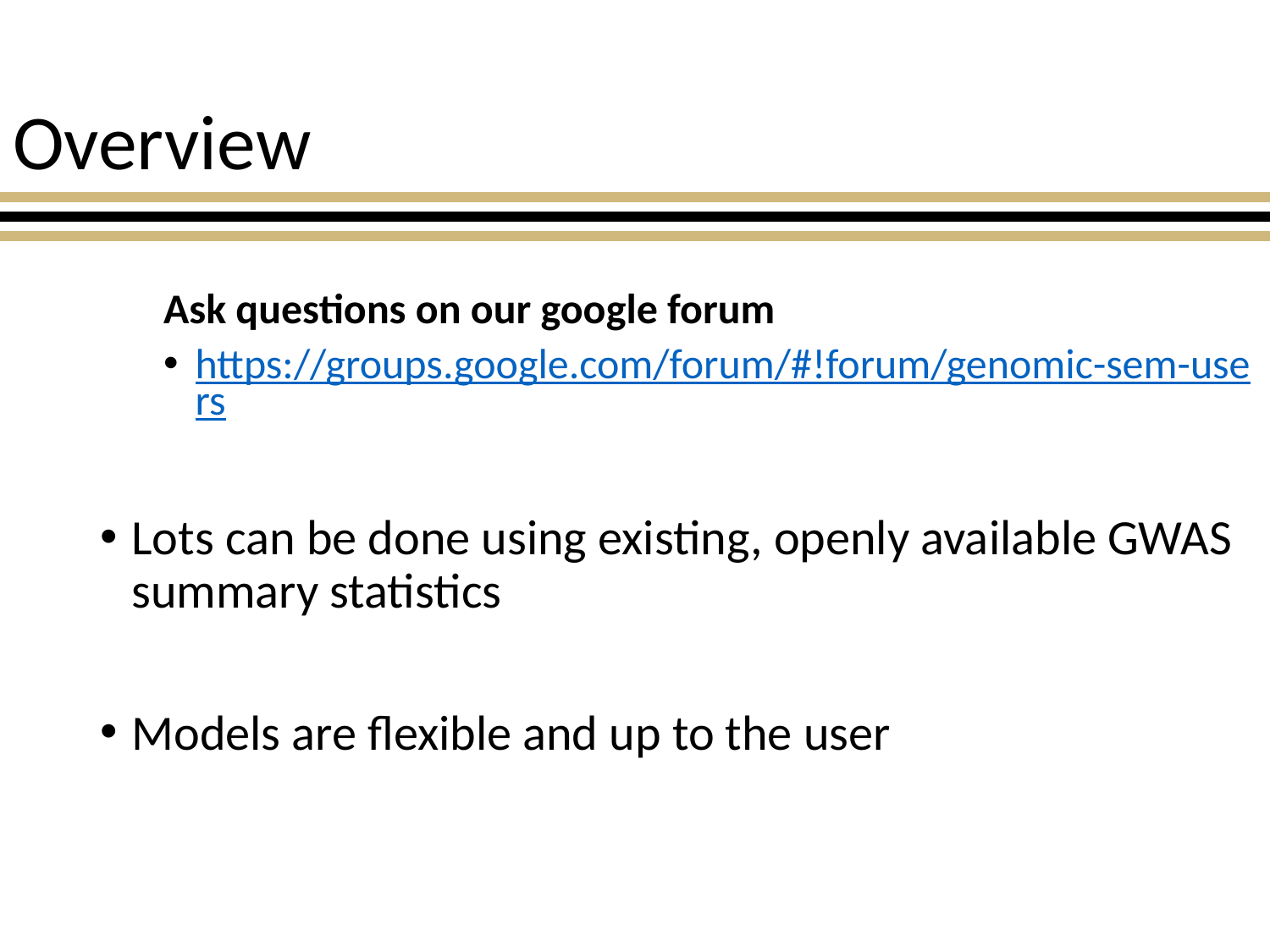

# Overview
Ask questions on our google forum
https://groups.google.com/forum/#!forum/genomic-sem-users

Lots can be done using existing, openly available GWAS summary statistics

Models are flexible and up to the user